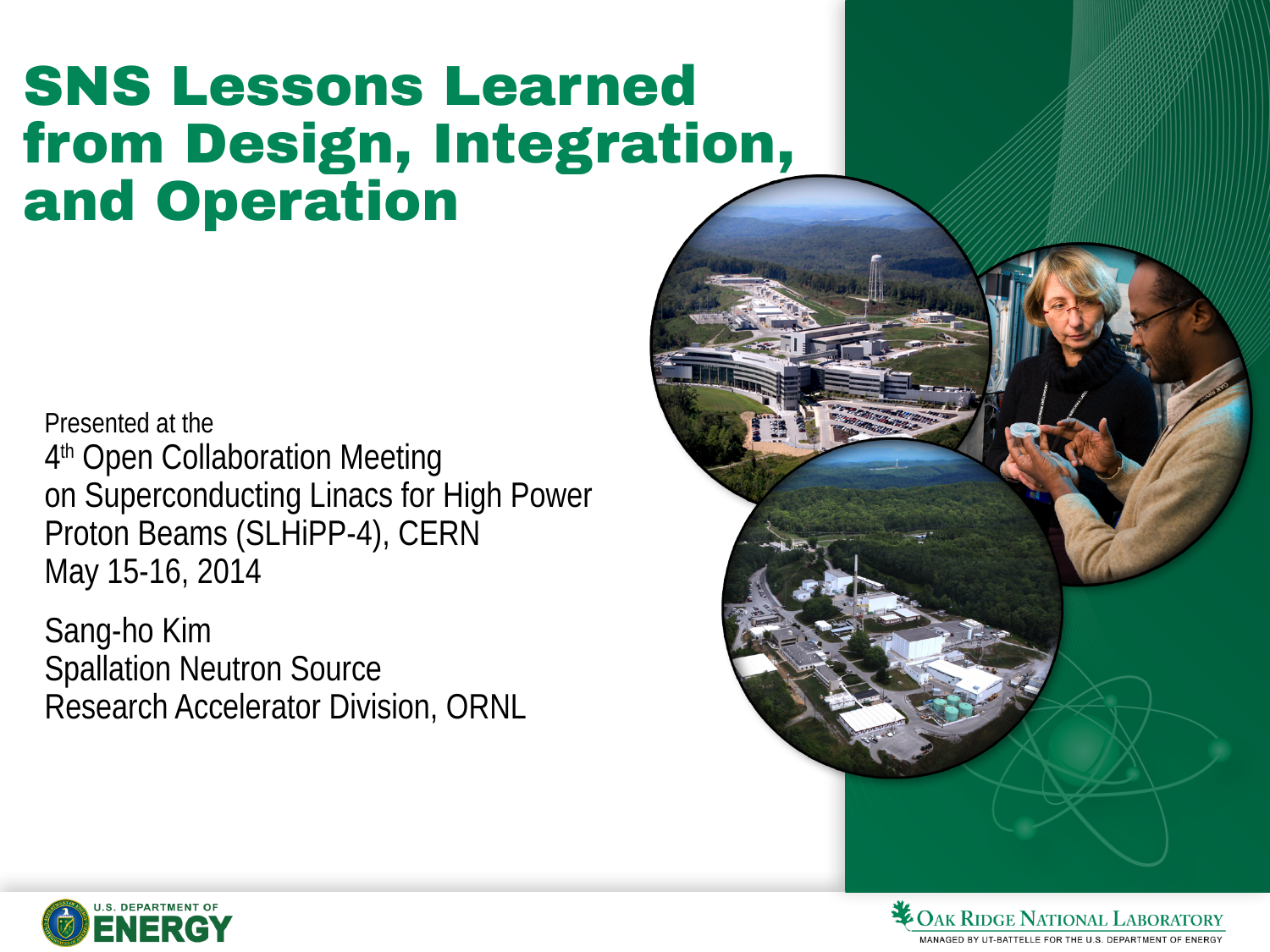

# SNS Lessons Learned from Design, Integration, and Operation
Presented at the
4th Open Collaboration Meeting
on Superconducting Linacs for High Power Proton Beams (SLHiPP-4), CERN
May 15-16, 2014
Sang-ho Kim
Spallation Neutron Source
Research Accelerator Division, ORNL